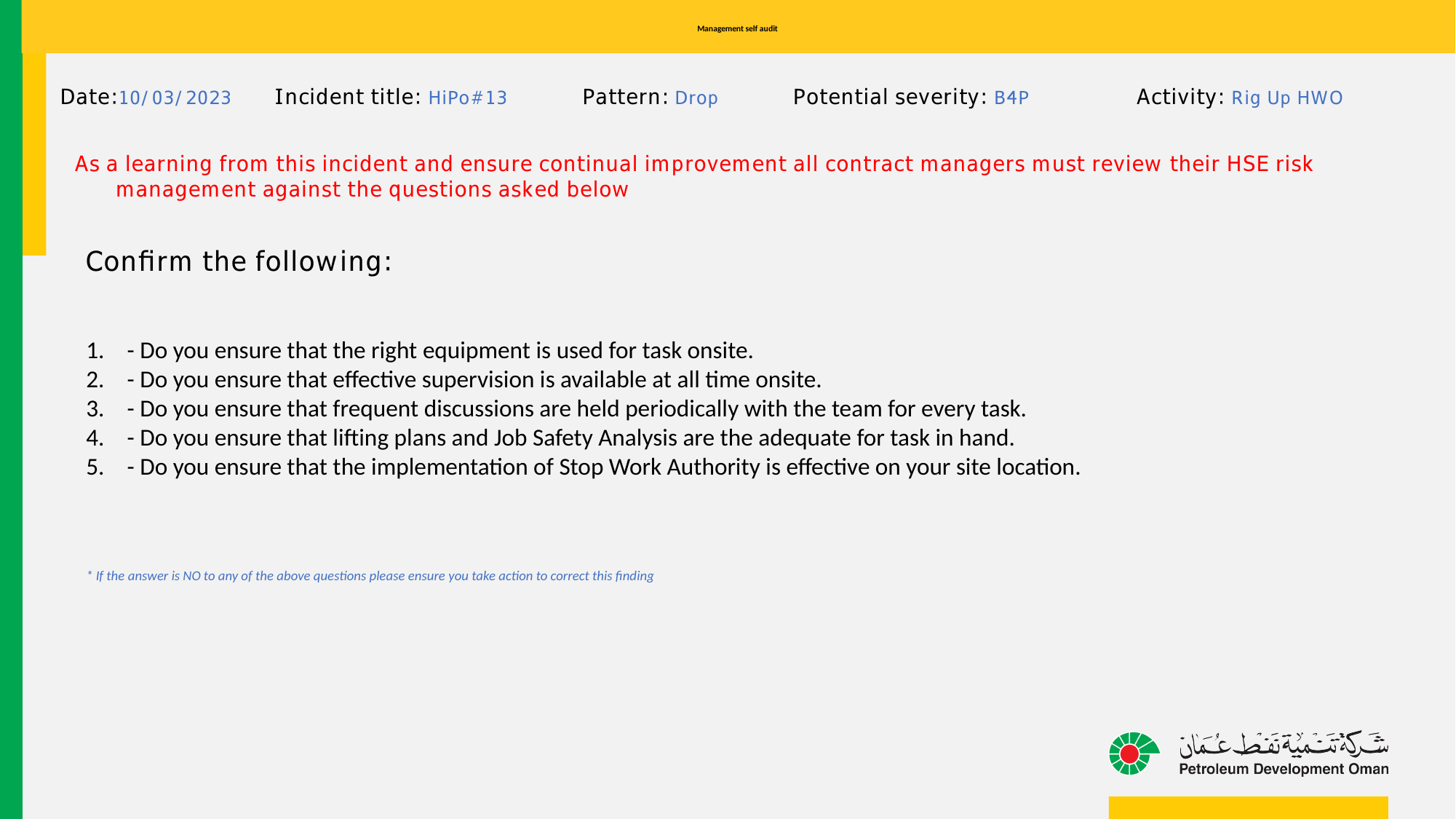

# Management self audit
Date:10/03/2023        Incident title: HiPo#13              Pattern: Drop              Potential severity: B4P               Activity: Rig Up HWO
As a learning from this incident and ensure continual improvement all contract managers must review their HSE risk management against the questions asked below
Confirm the following:

- Do you ensure that the right equipment is used for task onsite.
- Do you ensure that effective supervision is available at all time onsite.
- Do you ensure that frequent discussions are held periodically with the team for every task.
- Do you ensure that lifting plans and Job Safety Analysis are the adequate for task in hand.
- Do you ensure that the implementation of Stop Work Authority is effective on your site location.

* If the answer is NO to any of the above questions please ensure you take action to correct this finding